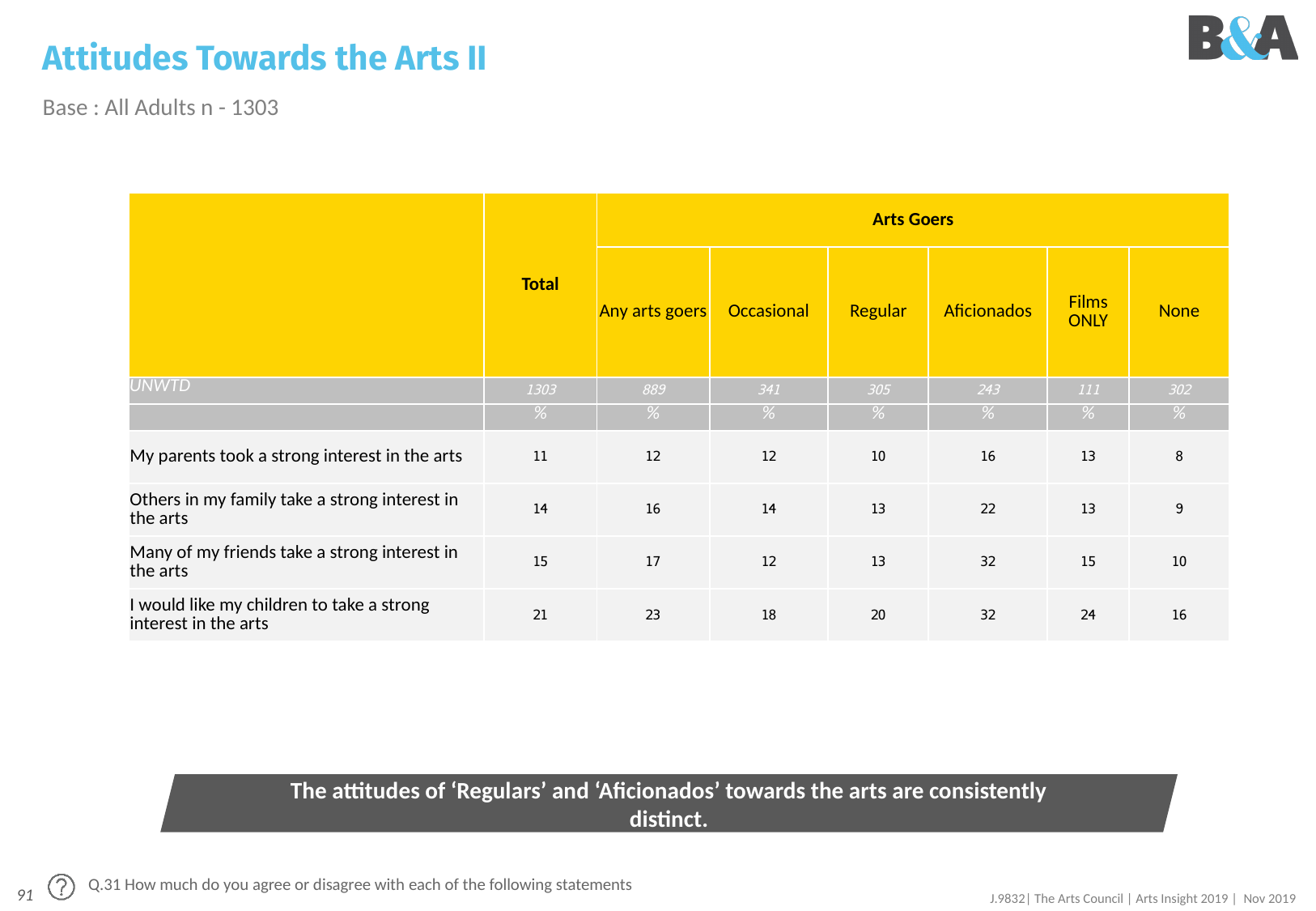

# Attitudes Towards the Arts II
Base : All Adults n - 1303
|  | Total | Arts Goers |  |  |  |  |  |
| --- | --- | --- | --- | --- | --- | --- | --- |
|  |  | Any arts goers | Occasional | Regular | Aficionados | Films ONLY | None |
| UNWTD | 1303 | 889 | 341 | 305 | 243 | 111 | 302 |
|  | % | % | % | % | % | % | % |
| My parents took a strong interest in the arts | 11 | 12 | 12 | 10 | 16 | 13 | 8 |
| Others in my family take a strong interest in the arts | 14 | 16 | 14 | 13 | 22 | 13 | 9 |
| Many of my friends take a strong interest in the arts | 15 | 17 | 12 | 13 | 32 | 15 | 10 |
| I would like my children to take a strong interest in the arts | 21 | 23 | 18 | 20 | 32 | 24 | 16 |
The attitudes of ‘Regulars’ and ‘Aficionados’ towards the arts are consistently distinct.
Q.31 How much do you agree or disagree with each of the following statements